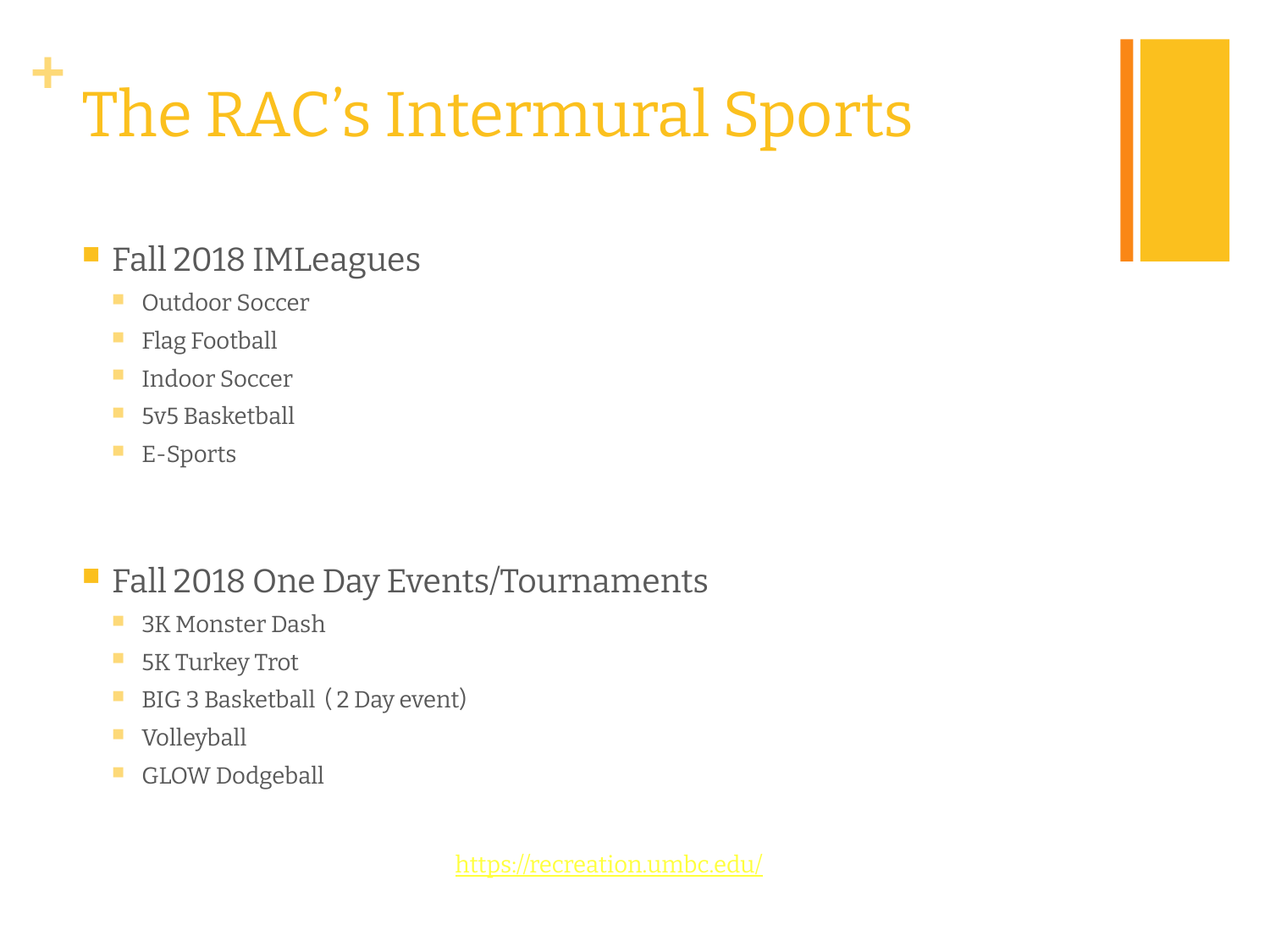

# The RAC’s Intermural Sports
Fall 2018 IMLeagues
Outdoor Soccer
Flag Football
Indoor Soccer
5v5 Basketball
E-Sports

Fall 2018 One Day Events/Tournaments
3K Monster Dash
5K Turkey Trot
BIG 3 Basketball  ( 2 Day event)
Volleyball
GLOW Dodgeball

https://recreation.umbc.edu/